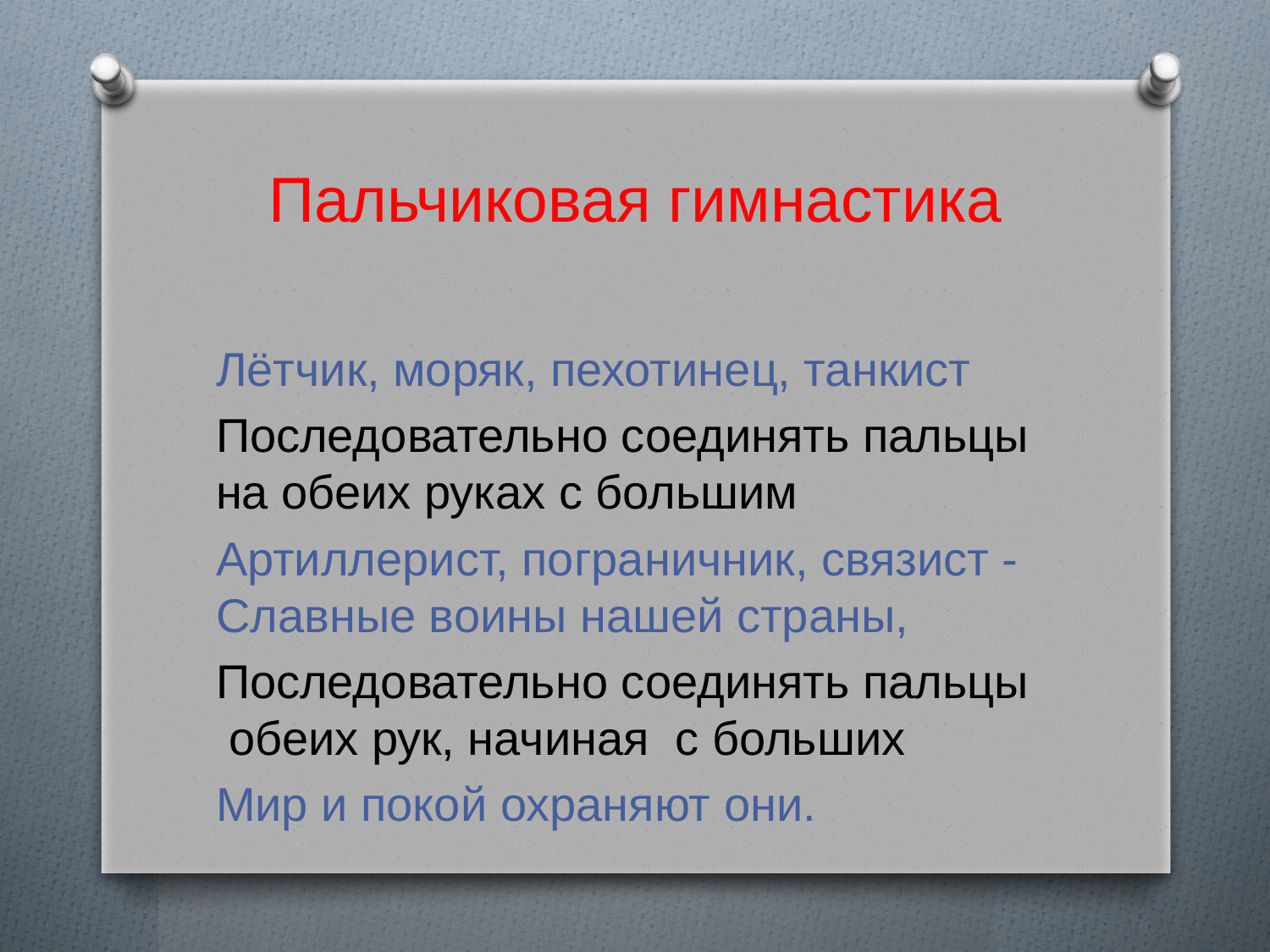

# Пальчиковая гимнастика

Лётчик, моряк, пехотинец, танкист
Последовательно соединять пальцы на обеих руках с большим
Артиллерист, пограничник, связист -Славные воины нашей страны,
Последовательно соединять пальцы   обеих рук, начиная  с больших
Мир и покой охраняют они.